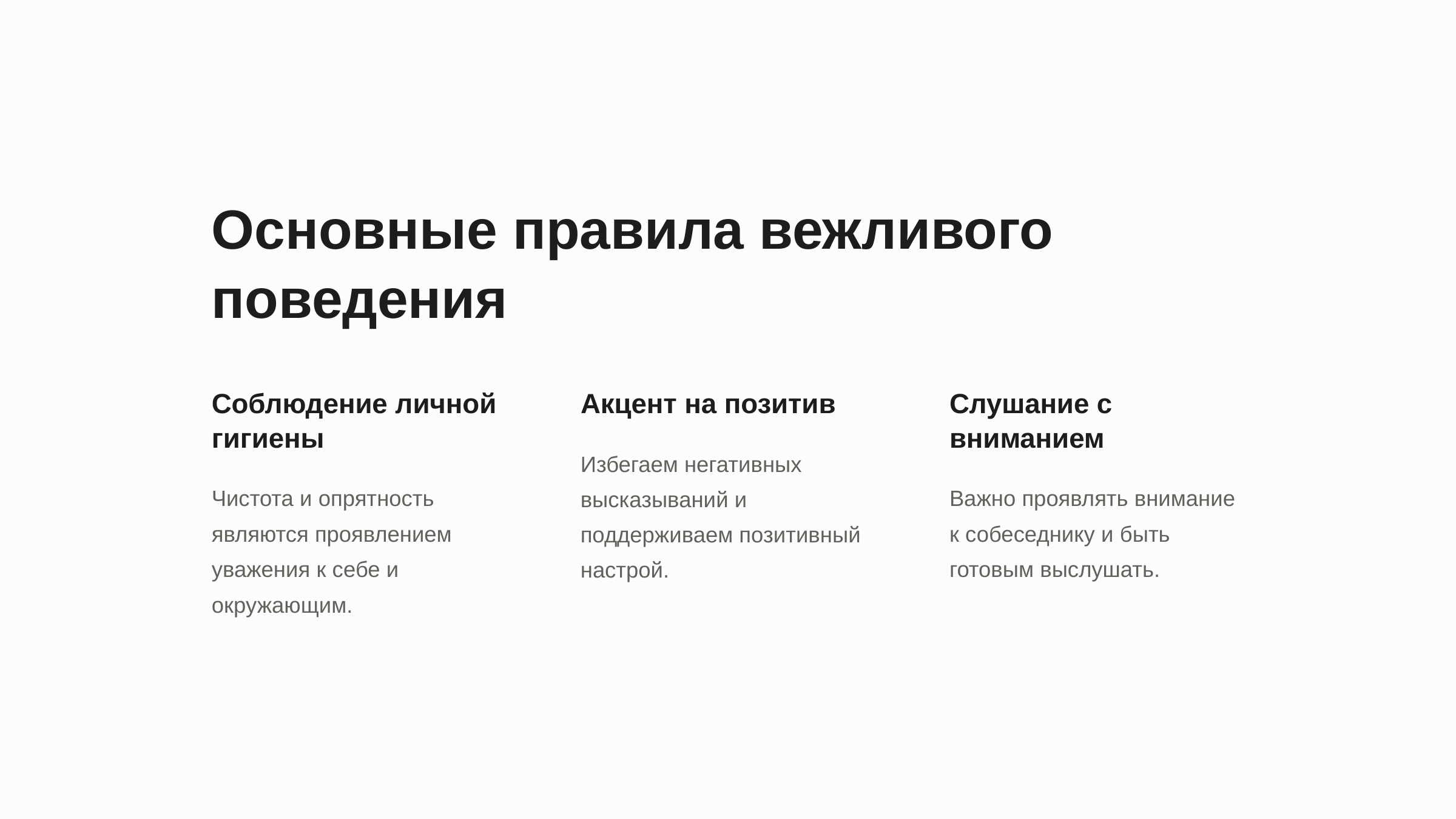

newUROKI.net
Основные правила вежливого поведения
Соблюдение личной гигиены
Акцент на позитив
Слушание с вниманием
Избегаем негативных высказываний и поддерживаем позитивный настрой.
Чистота и опрятность являются проявлением уважения к себе и окружающим.
Важно проявлять внимание к собеседнику и быть готовым выслушать.